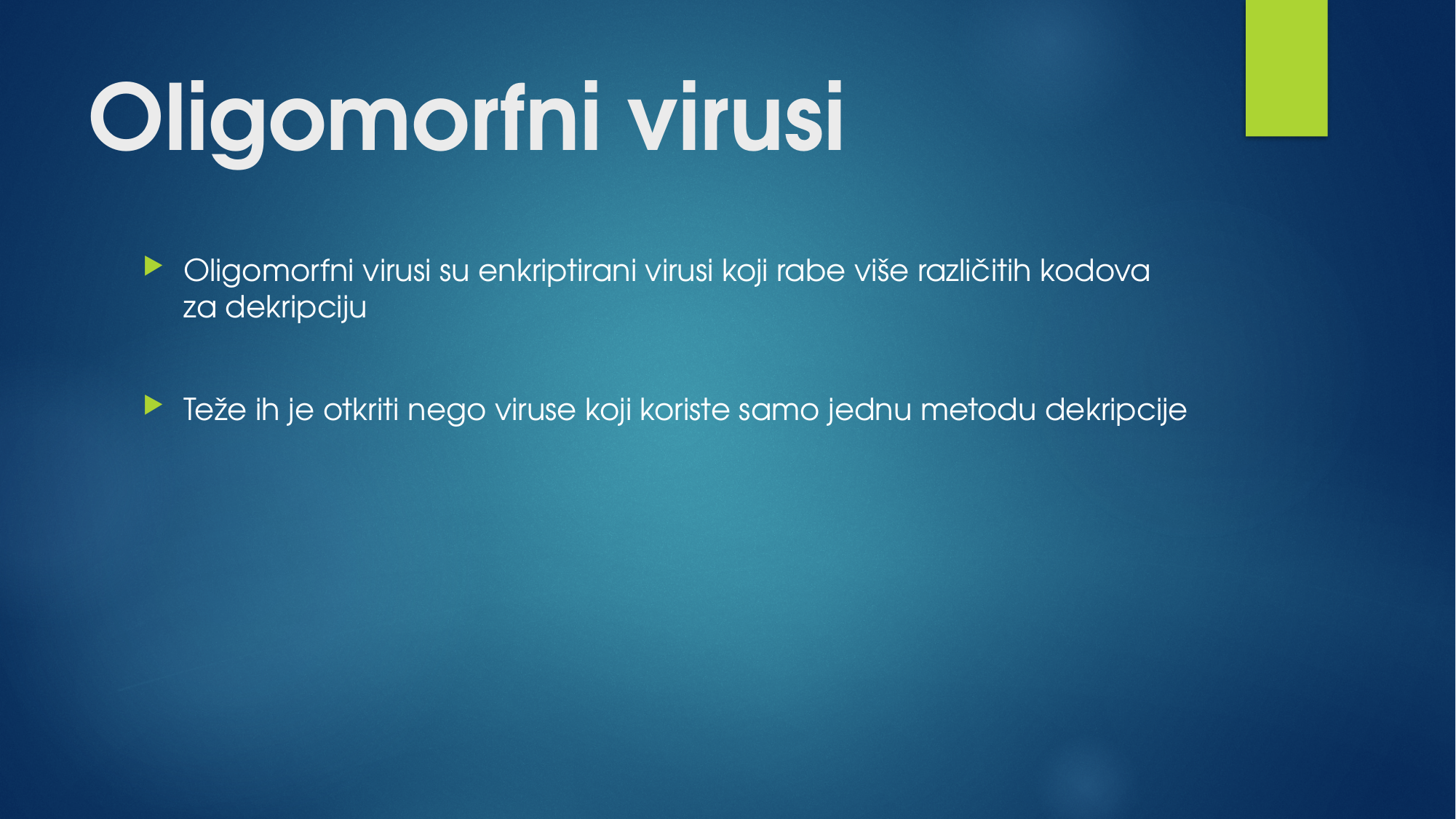

# Oligomorfni virusi
Oligomorfni virusi su enkriptirani virusi koji rabe više različitih kodova za dekripciju

Teže ih je otkriti nego viruse koji koriste samo jednu metodu dekripcije